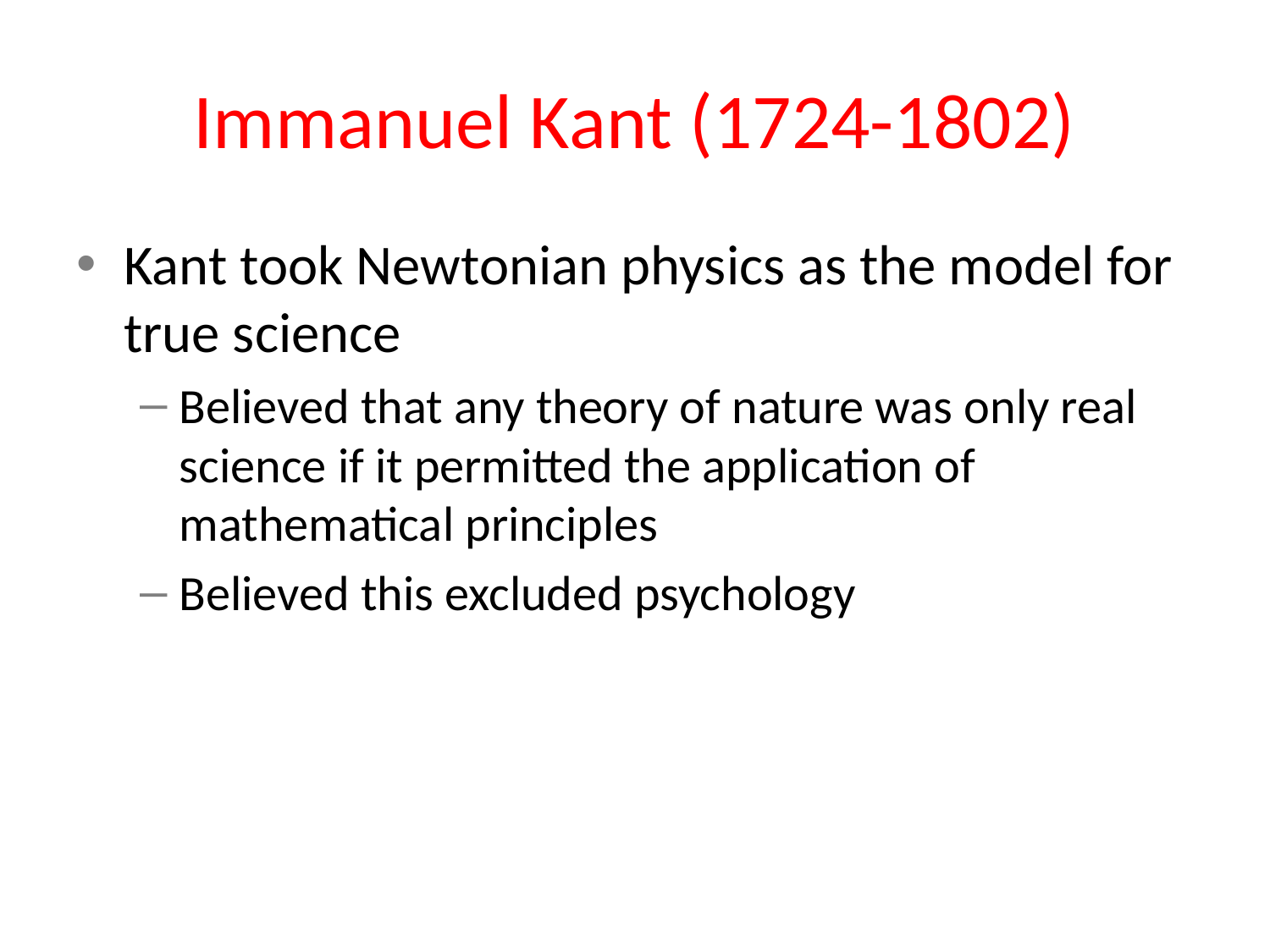

# Immanuel Kant (1724-1802)
Kant took Newtonian physics as the model for true science
Believed that any theory of nature was only real science if it permitted the application of mathematical principles
Believed this excluded psychology